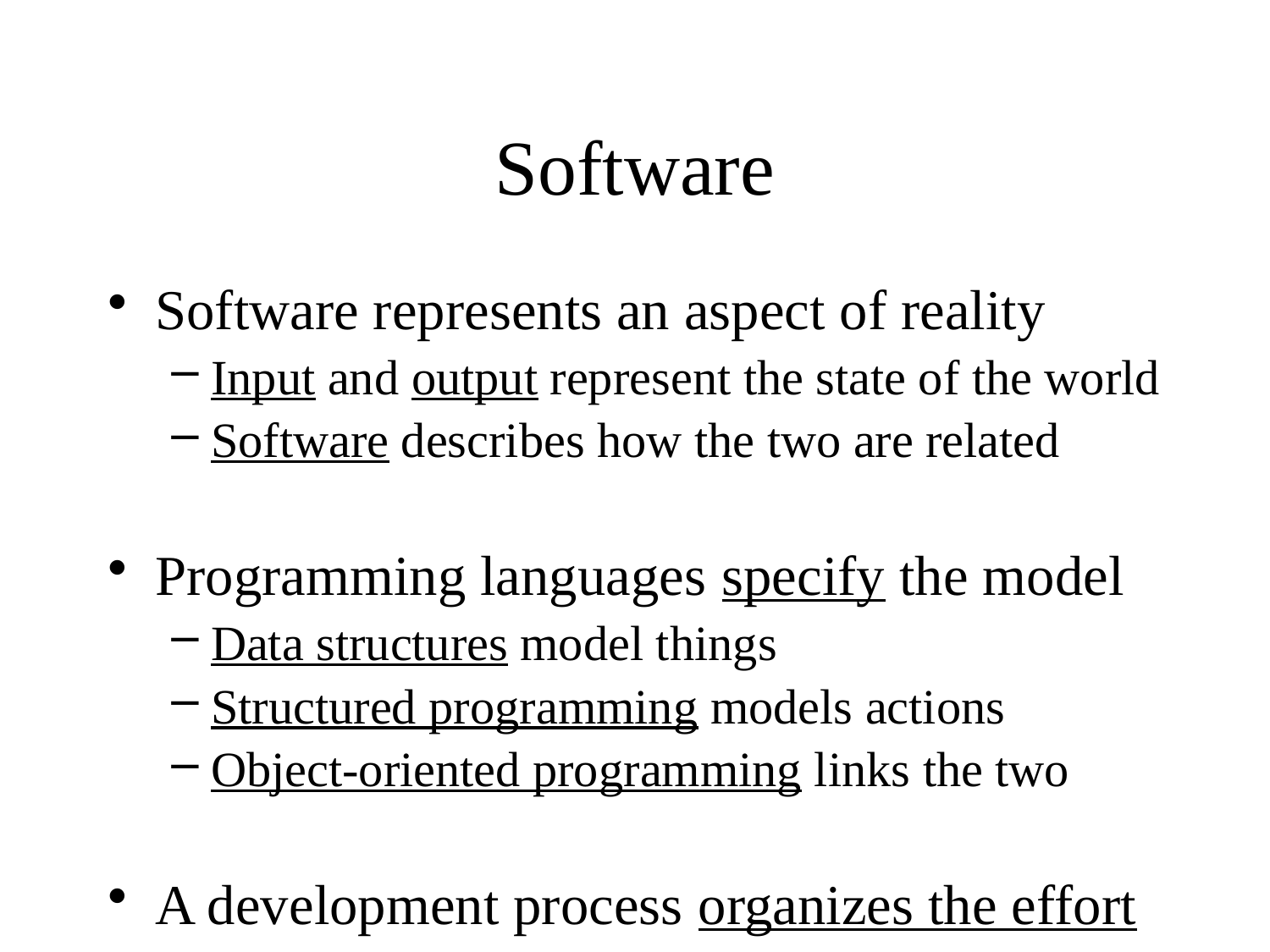

# Software
Software represents an aspect of reality
Input and output represent the state of the world
Software describes how the two are related

Programming languages specify the model
Data structures model things
Structured programming models actions
Object-oriented programming links the two

A development process organizes the effort